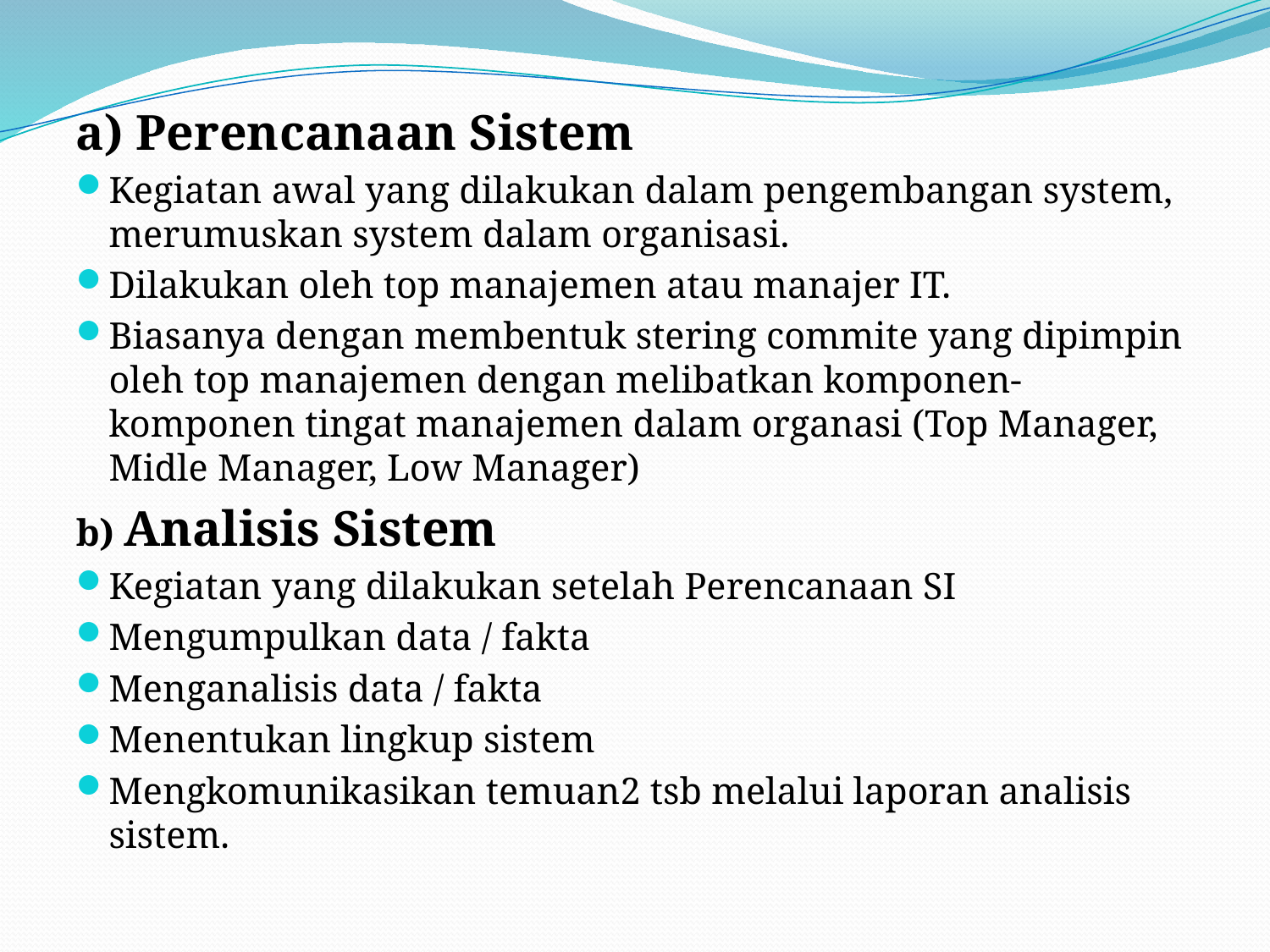

a) Perencanaan Sistem
Kegiatan awal yang dilakukan dalam pengembangan system, merumuskan system dalam organisasi.
Dilakukan oleh top manajemen atau manajer IT.
Biasanya dengan membentuk stering commite yang dipimpin oleh top manajemen dengan melibatkan komponen-komponen tingat manajemen dalam organasi (Top Manager, Midle Manager, Low Manager)
b) Analisis Sistem
Kegiatan yang dilakukan setelah Perencanaan SI
Mengumpulkan data / fakta
Menganalisis data / fakta
Menentukan lingkup sistem
Mengkomunikasikan temuan2 tsb melalui laporan analisis sistem.